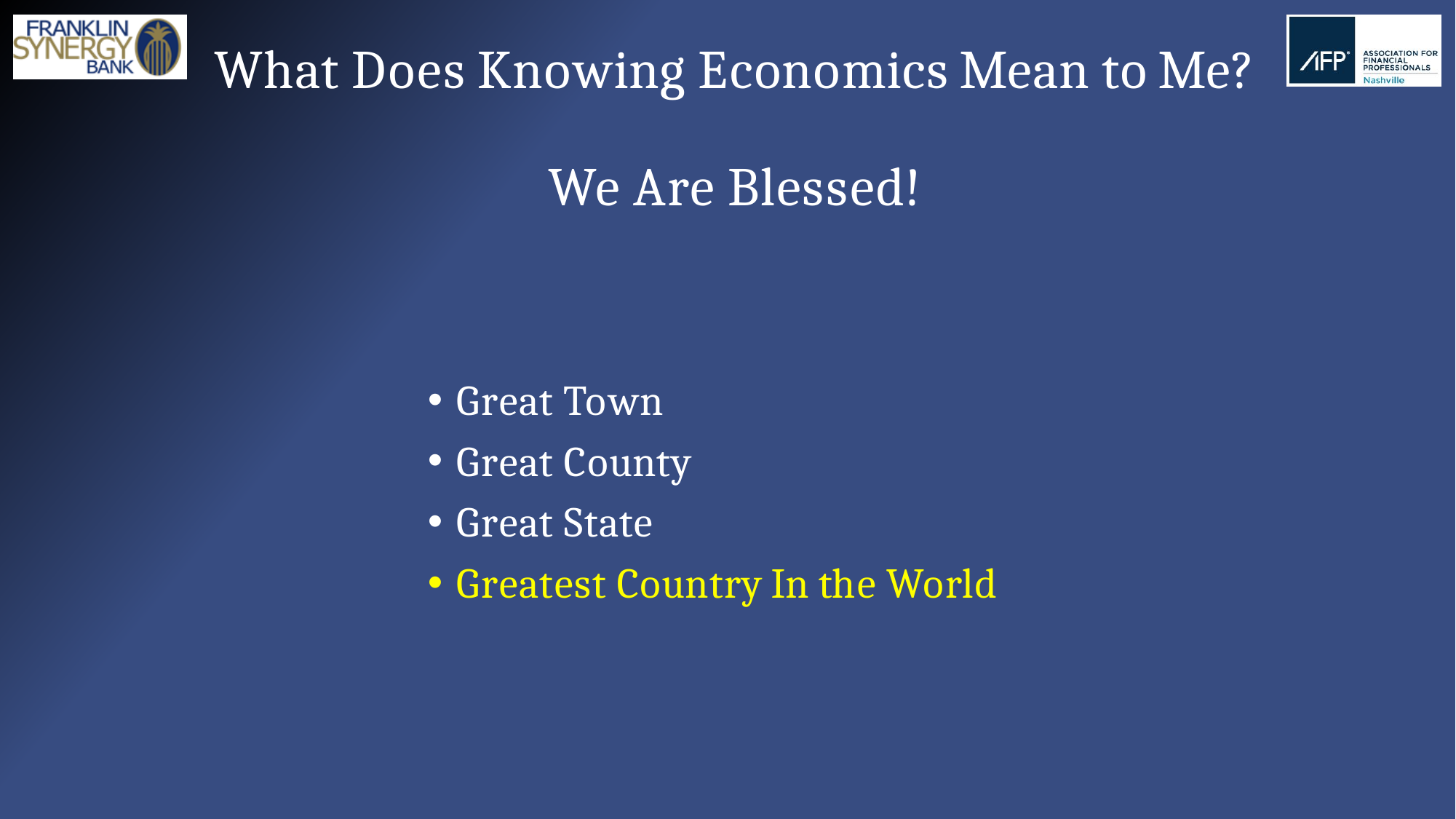

# What Does Knowing Economics Mean to Me? We Are Blessed!
Great Town
Great County
Great State
Greatest Country In the World